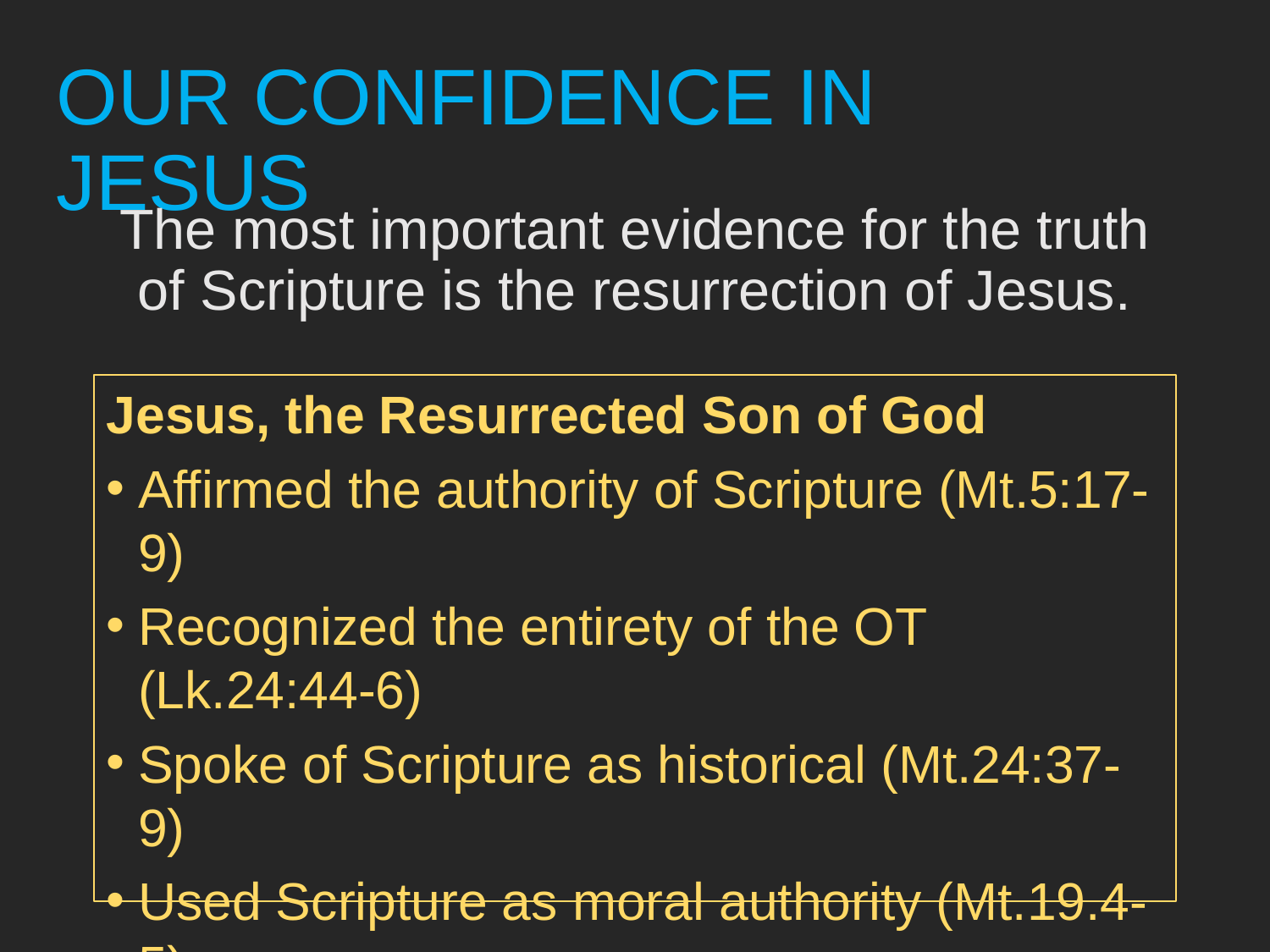

# OUR CONFIDENCE IN JESUS
The most important evidence for the truth of Scripture is the resurrection of Jesus.
Jesus, the Resurrected Son of God
Affirmed the authority of Scripture (Mt.5:17-9)
Recognized the entirety of the OT (Lk.24:44-6)
Spoke of Scripture as historical (Mt.24:37-9)
Used Scripture as moral authority (Mt.19.4-5)
Said the Spirit would speak God’s Word through His apostles (Jn.16:13-5)